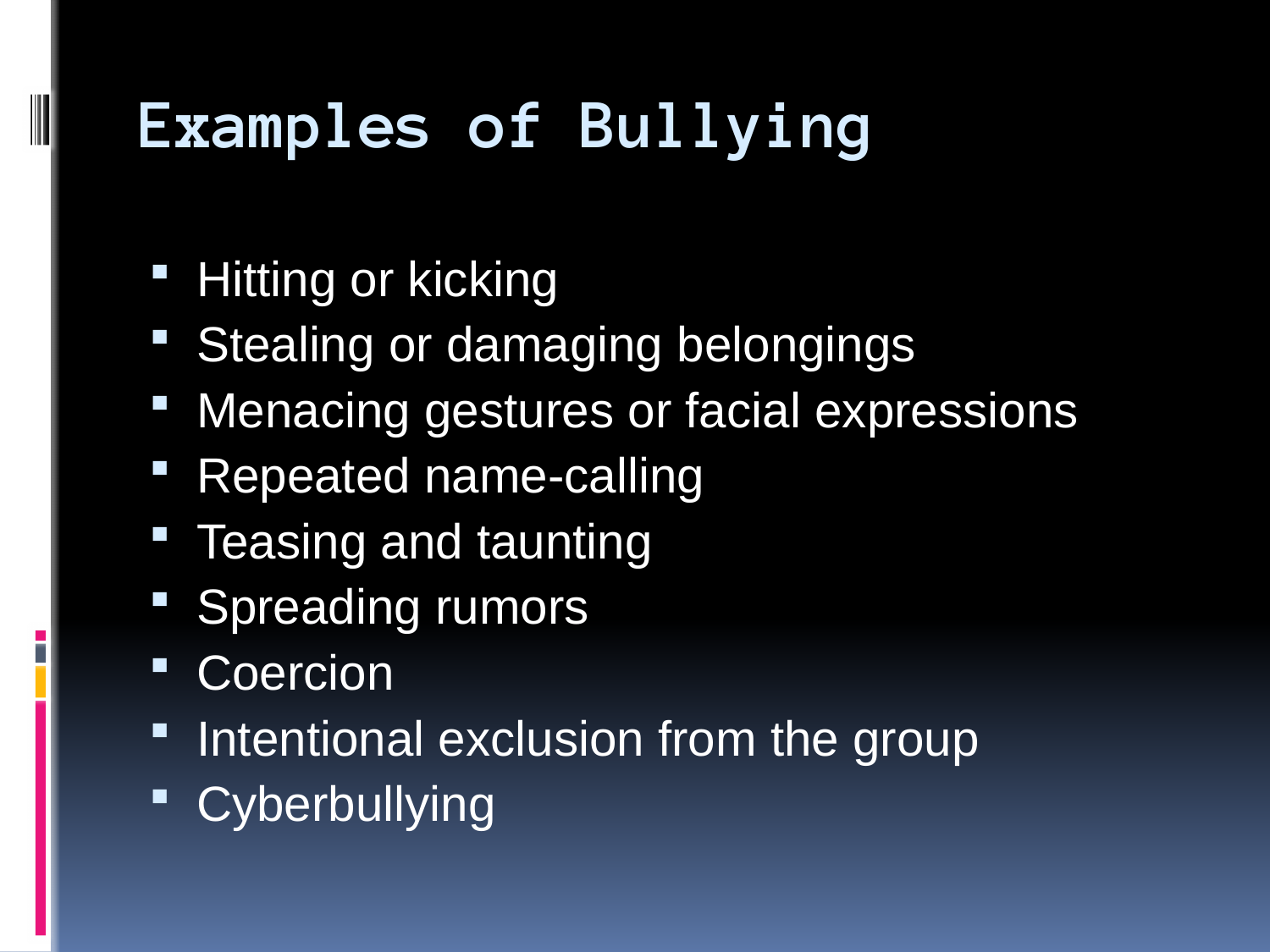

# Examples of Bullying
Hitting or kicking
Stealing or damaging belongings
Menacing gestures or facial expressions
Repeated name-calling
Teasing and taunting
Spreading rumors
Coercion
Intentional exclusion from the group
Cyberbullying